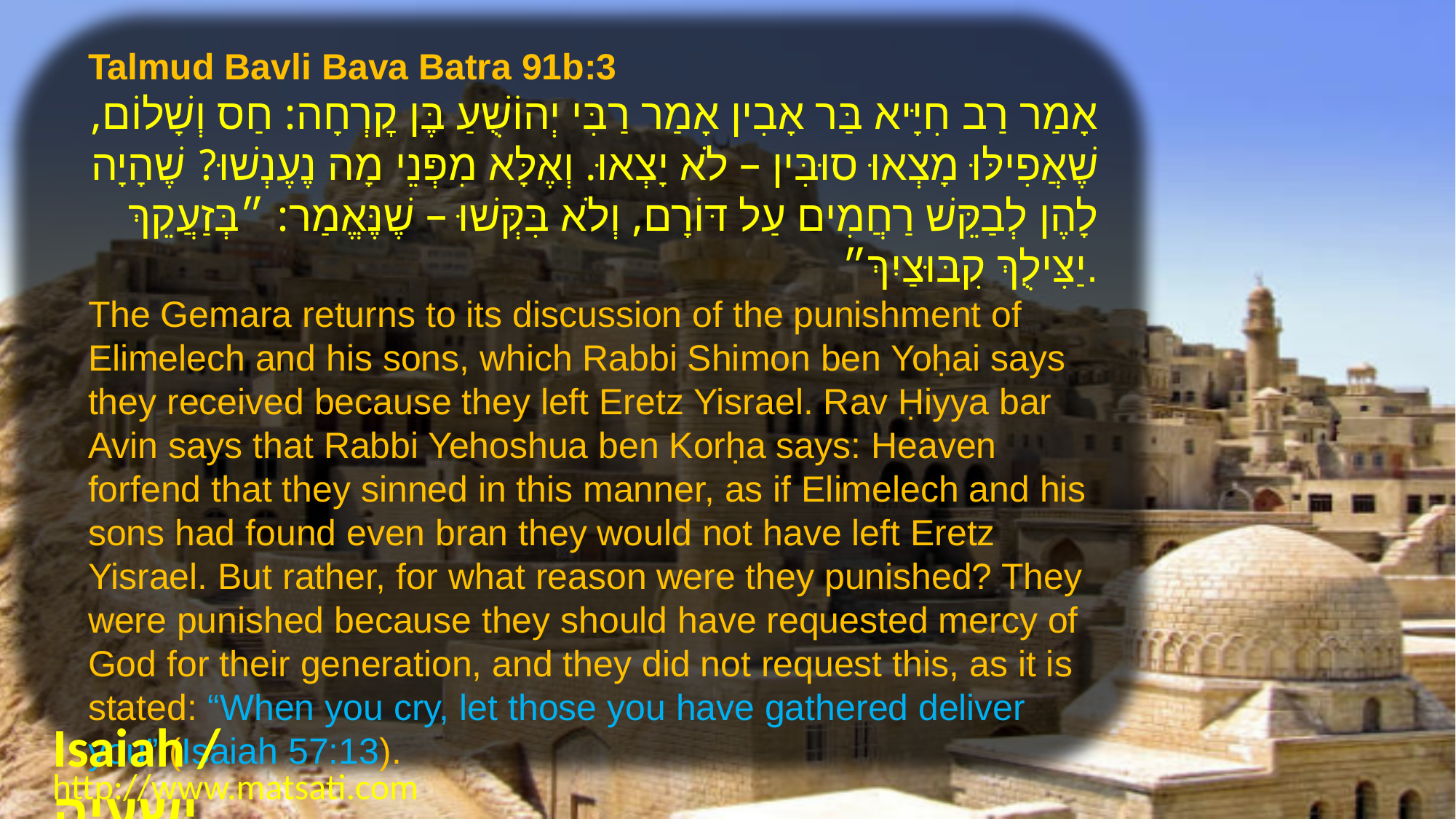

Talmud Bavli Bava Batra 91b:3
אָמַר רַב חִיָּיא בַּר אָבִין אָמַר רַבִּי יְהוֹשֻׁעַ בֶּן קׇרְחָה: חַס וְשָׁלוֹם, שֶׁאֲפִילּוּ מָצְאוּ סוּבִּין – לֹא יָצְאוּ. וְאֶלָּא מִפְּנֵי מָה נֶעֶנְשׁוּ? שֶׁהָיָה לָהֶן לְבַקֵּשׁ רַחֲמִים עַל דּוֹרָם, וְלֹא בִּקְּשׁוּ – שֶׁנֶּאֱמַר: ״בְּזַעֲקֵךְ יַצִּילֻךְ קִבּוּצַיִךְ״.
The Gemara returns to its discussion of the punishment of Elimelech and his sons, which Rabbi Shimon ben Yoḥai says they received because they left Eretz Yisrael. Rav Ḥiyya bar Avin says that Rabbi Yehoshua ben Korḥa says: Heaven forfend that they sinned in this manner, as if Elimelech and his sons had found even bran they would not have left Eretz Yisrael. But rather, for what reason were they punished? They were punished because they should have requested mercy of God for their generation, and they did not request this, as it is stated: “When you cry, let those you have gathered deliver you” (Isaiah 57:13).
Isaiah / ישעיה
http://www.matsati.com